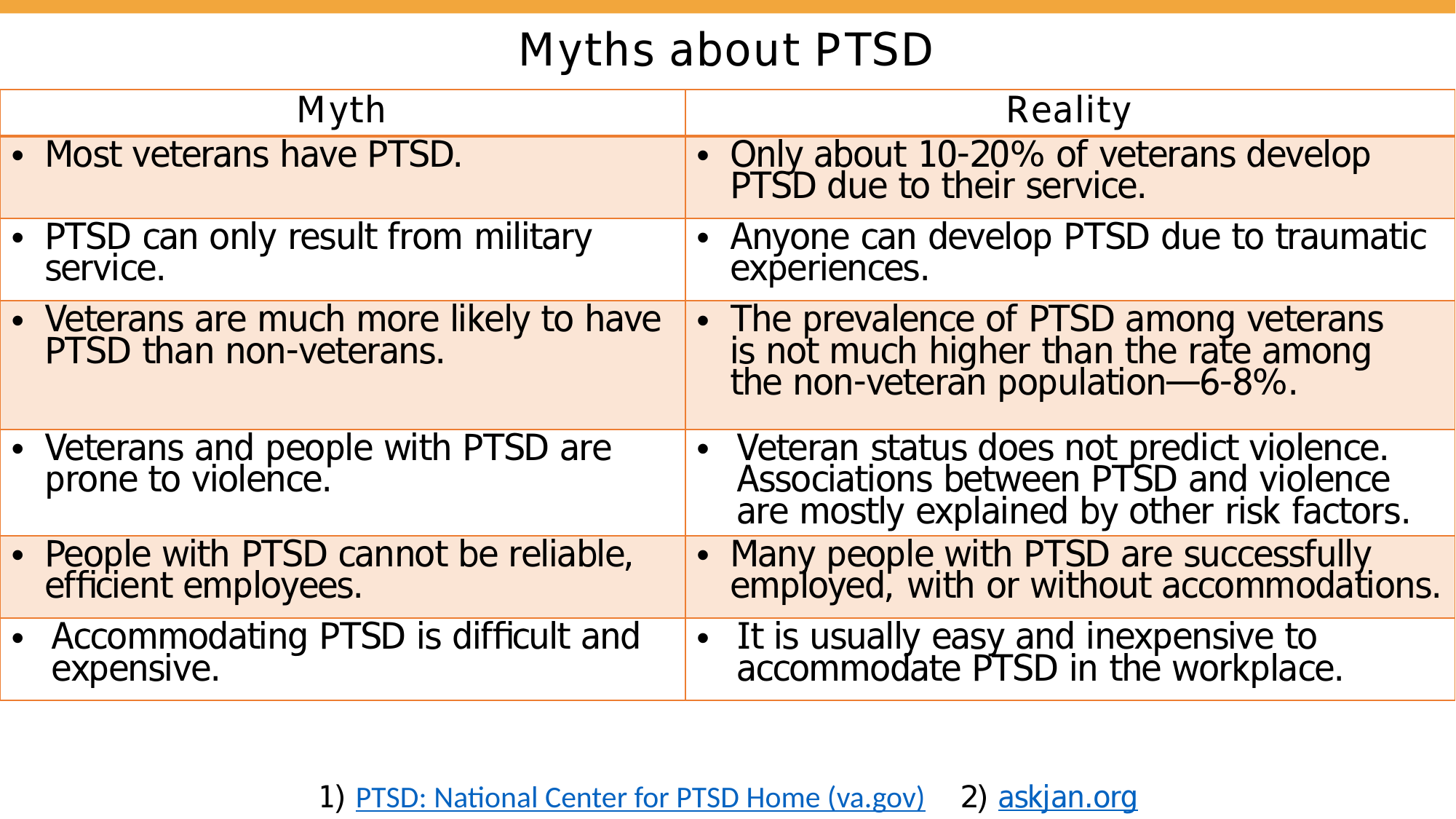

Myths about PTSD
| Myth | Reality |
| --- | --- |
| Most veterans have PTSD. | Only about 10-20% of veterans develop PTSD due to their service. |
| PTSD can only result from military service. | Anyone can develop PTSD due to traumatic experiences. |
| Veterans are much more likely to have PTSD than non-veterans. | The prevalence of PTSD among veterans is not much higher than the rate among the non-veteran population—6-8%. |
| Veterans and people with PTSD are prone to violence. | Veteran status does not predict violence. Associations between PTSD and violence are mostly explained by other risk factors. |
| People with PTSD cannot be reliable, efficient employees. | Many people with PTSD are successfully employed, with or without accommodations. |
| Accommodating PTSD is difficult and expensive. | It is usually easy and inexpensive to accommodate PTSD in the workplace. |
1) PTSD: National Center for PTSD Home (va.gov)    2) askjan.org